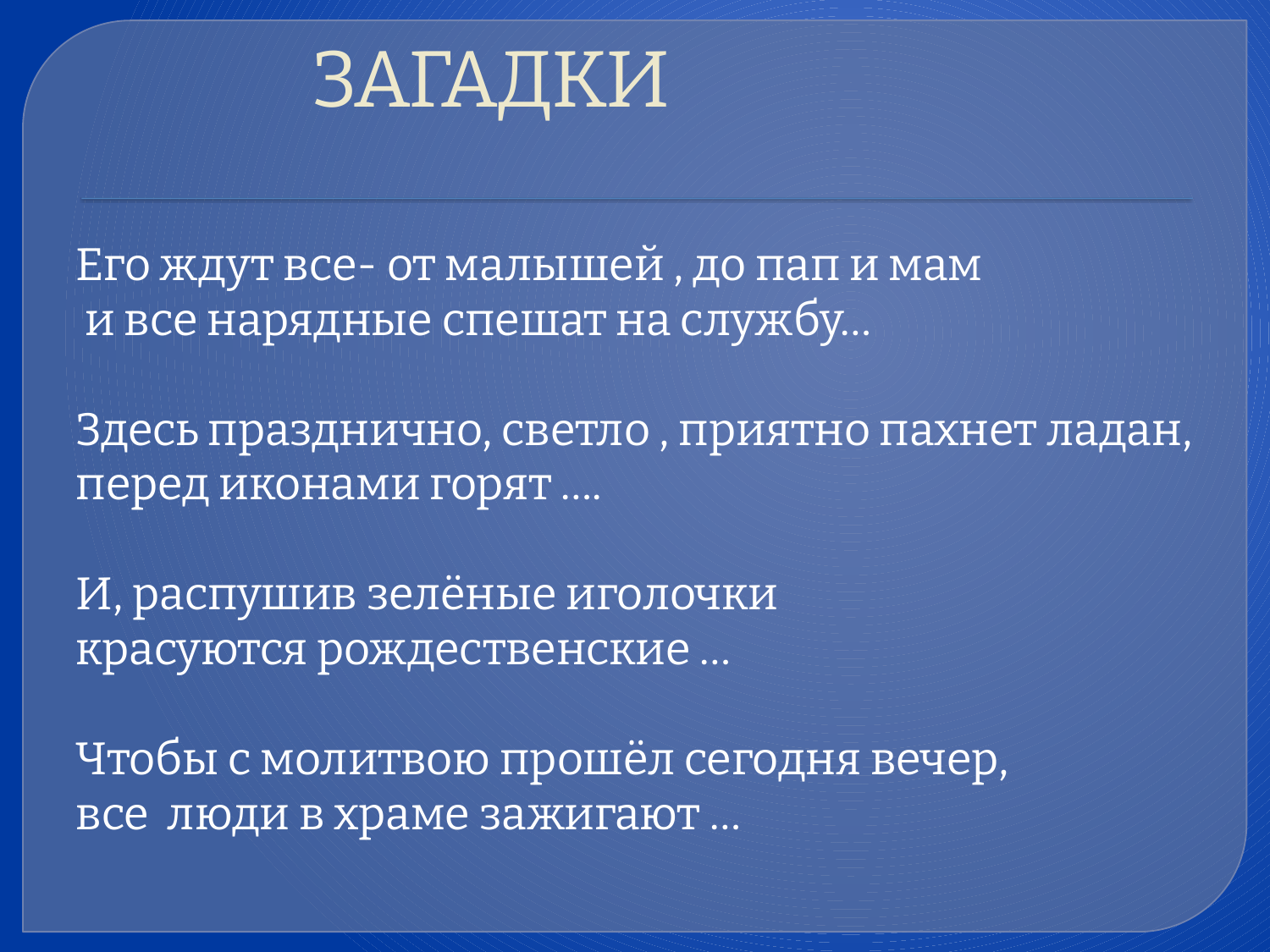

# ЗАГАДКИ
Его ждут все- от малышей , до пап и мам
 и все нарядные спешат на службу…

Здесь празднично, светло , приятно пахнет ладан,
перед иконами горят ….

И, распушив зелёные иголочки
красуются рождественские …

Чтобы с молитвою прошёл сегодня вечер,
все  люди в храме зажигают …